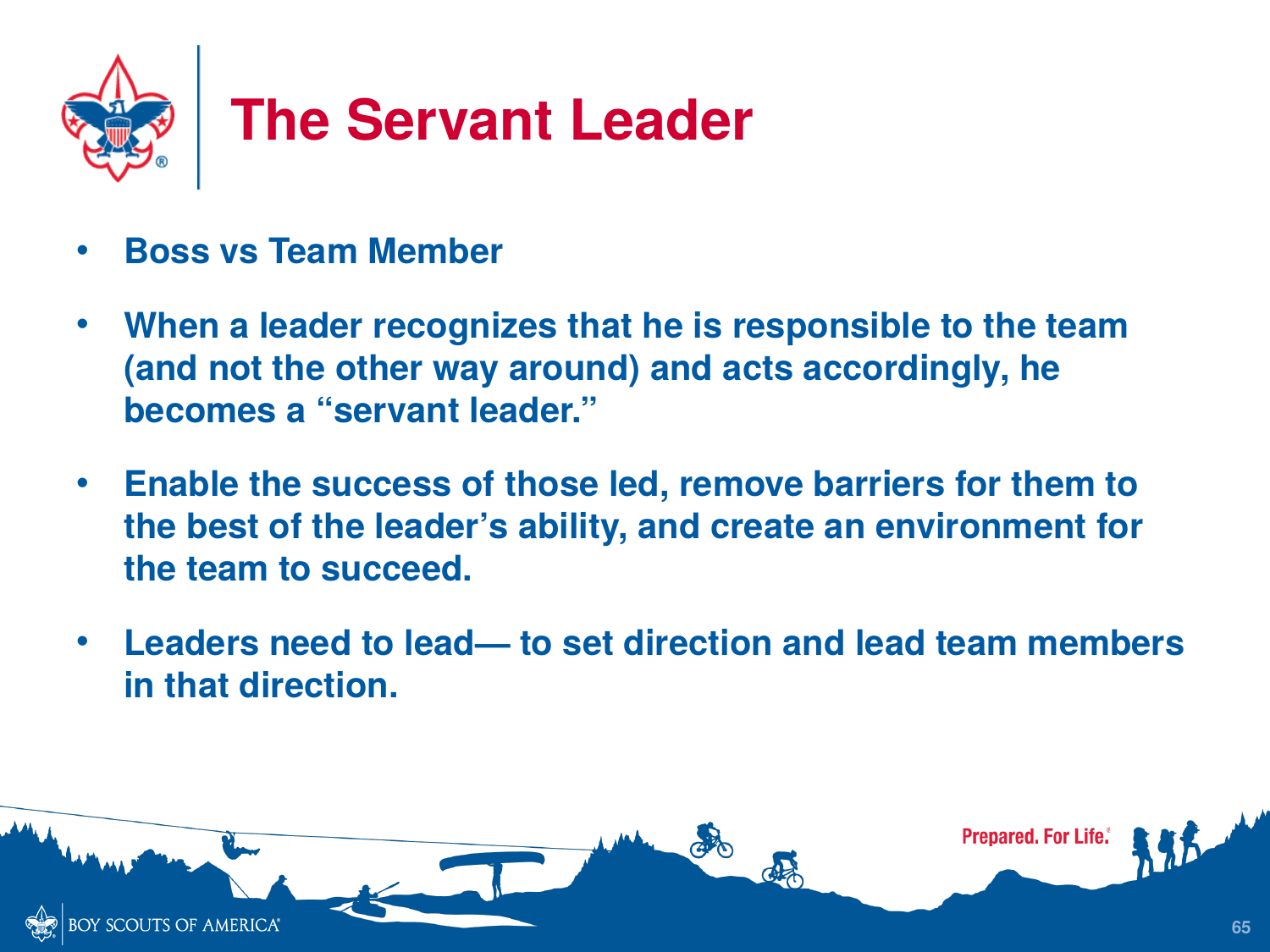

# The Servant Leader
Boss vs Team Member
When a leader recognizes that he is responsible to the team (and not the other way around) and acts accordingly, he becomes a “servant leader.”
Enable the success of those led, remove barriers for them to the best of the leader’s ability, and create an environment for the team to succeed.
Leaders need to lead— to set direction and lead team members in that direction.
65